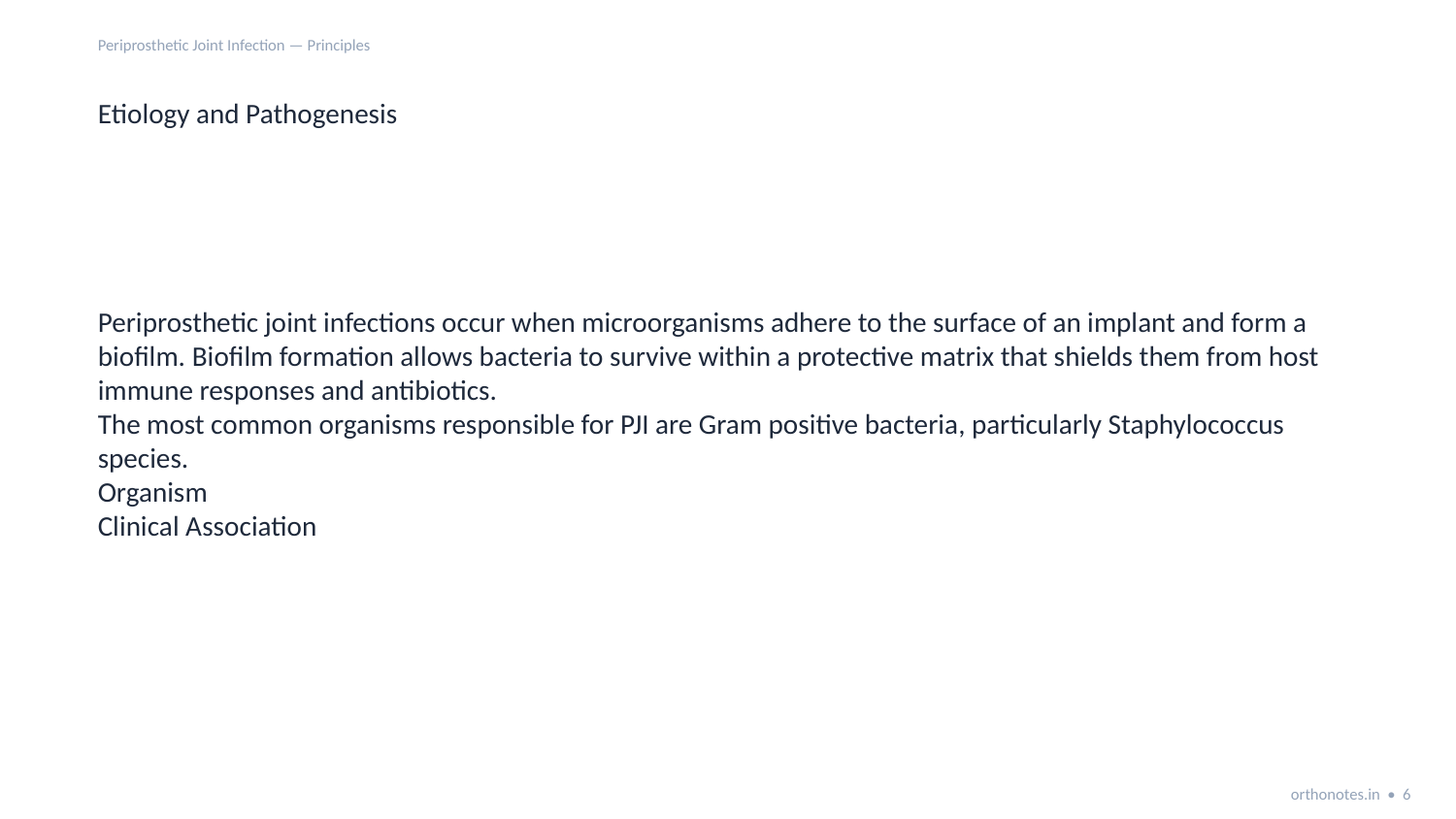

Periprosthetic Joint Infection — Principles
Etiology and Pathogenesis
Periprosthetic joint infections occur when microorganisms adhere to the surface of an implant and form a biofilm. Biofilm formation allows bacteria to survive within a protective matrix that shields them from host immune responses and antibiotics.
The most common organisms responsible for PJI are Gram positive bacteria, particularly Staphylococcus species.
Organism
Clinical Association
orthonotes.in  •  6